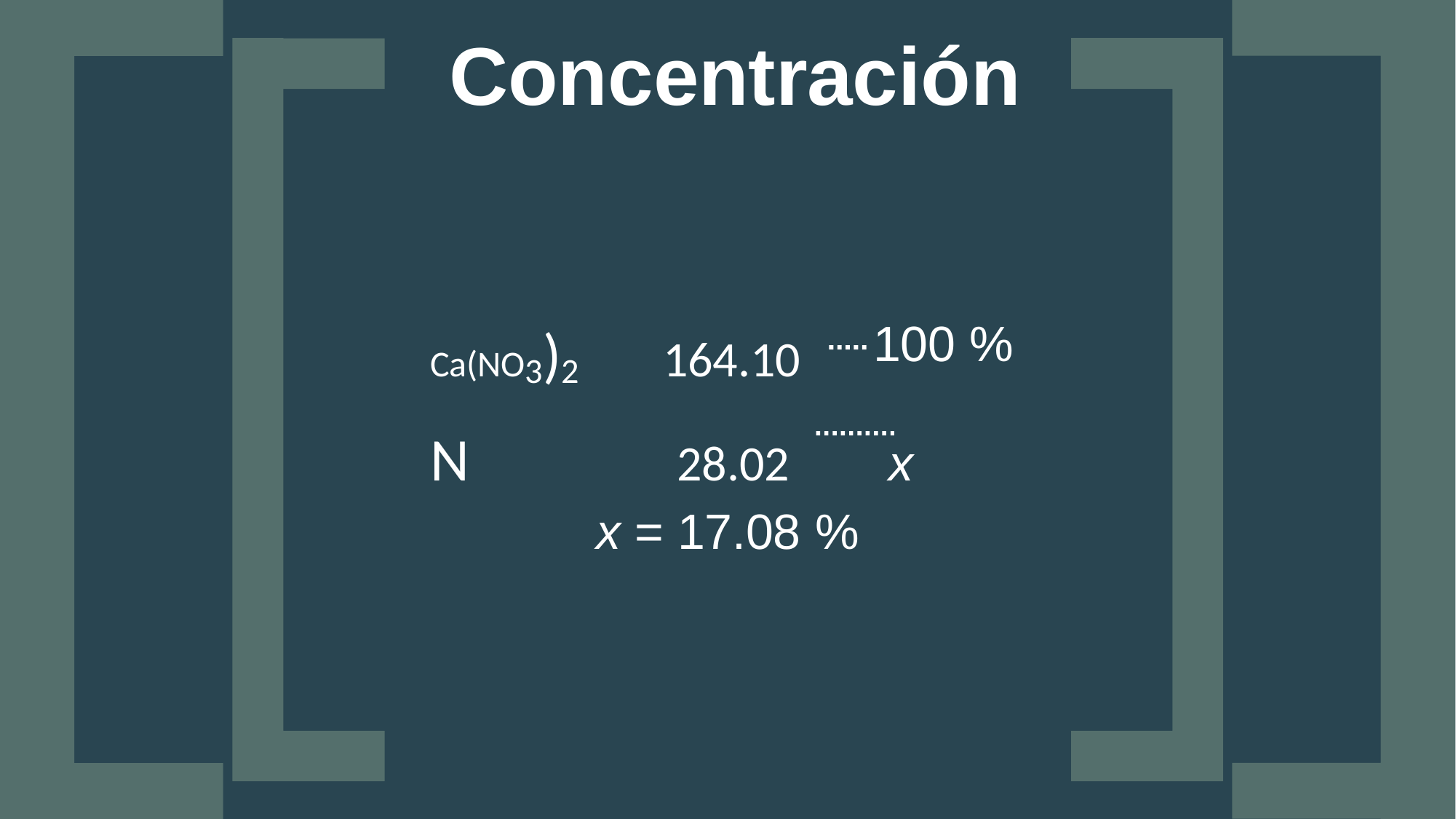

# Concentración

Ca(NO3)2	164.10
N	28.02	x
100 %

x = 17.08 %